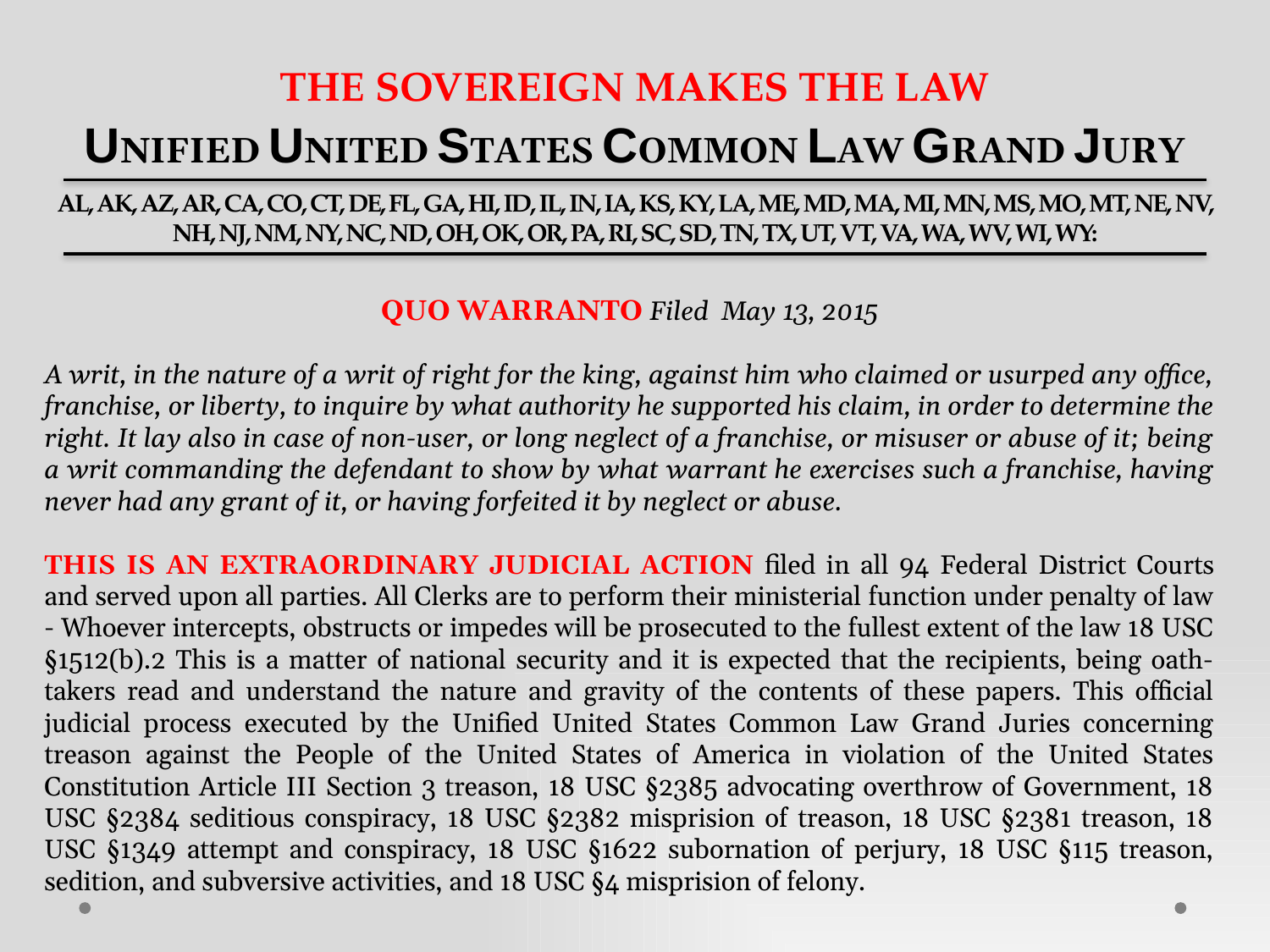

THE SOVEREIGN MAKES THE LAW
Unified United States Common Law Grand Jury
AL, AK, AZ, AR, CA, CO, CT, DE, FL, GA, HI, ID, IL, IN, IA, KS, KY, LA, ME, MD, MA, MI, MN, MS, MO, MT, NE, NV, NH, NJ, NM, NY, NC, ND, OH, OK, OR, PA, RI, SC, SD, TN, TX, UT, VT, VA, WA, WV, WI, WY:
Quo Warranto Filed  May 13, 2015

A writ, in the nature of a writ of right for the king, against him who claimed or usurped any office, franchise, or liberty, to inquire by what authority he supported his claim, in order to determine the right. It lay also in case of non-user, or long neglect of a franchise, or misuser or abuse of it; being a writ commanding the defendant to show by what warrant he exercises such a franchise, having never had any grant of it, or having forfeited it by neglect or abuse.

THIS IS AN EXTRAORDINARY JUDICIAL ACTION filed in all 94 Federal District Courts and served upon all parties. All Clerks are to perform their ministerial function under penalty of law - Whoever intercepts, obstructs or impedes will be prosecuted to the fullest extent of the law 18 USC §1512(b).2 This is a matter of national security and it is expected that the recipients, being oath-takers read and understand the nature and gravity of the contents of these papers. This official judicial process executed by the Unified United States Common Law Grand Juries concerning treason against the People of the United States of America in violation of the United States Constitution Article III Section 3 treason, 18 USC §2385 advocating overthrow of Government, 18 USC §2384 seditious conspiracy, 18 USC §2382 misprision of treason, 18 USC §2381 treason, 18 USC §1349 attempt and conspiracy, 18 USC §1622 subornation of perjury, 18 USC §115 treason, sedition, and subversive activities, and 18 USC §4 misprision of felony.